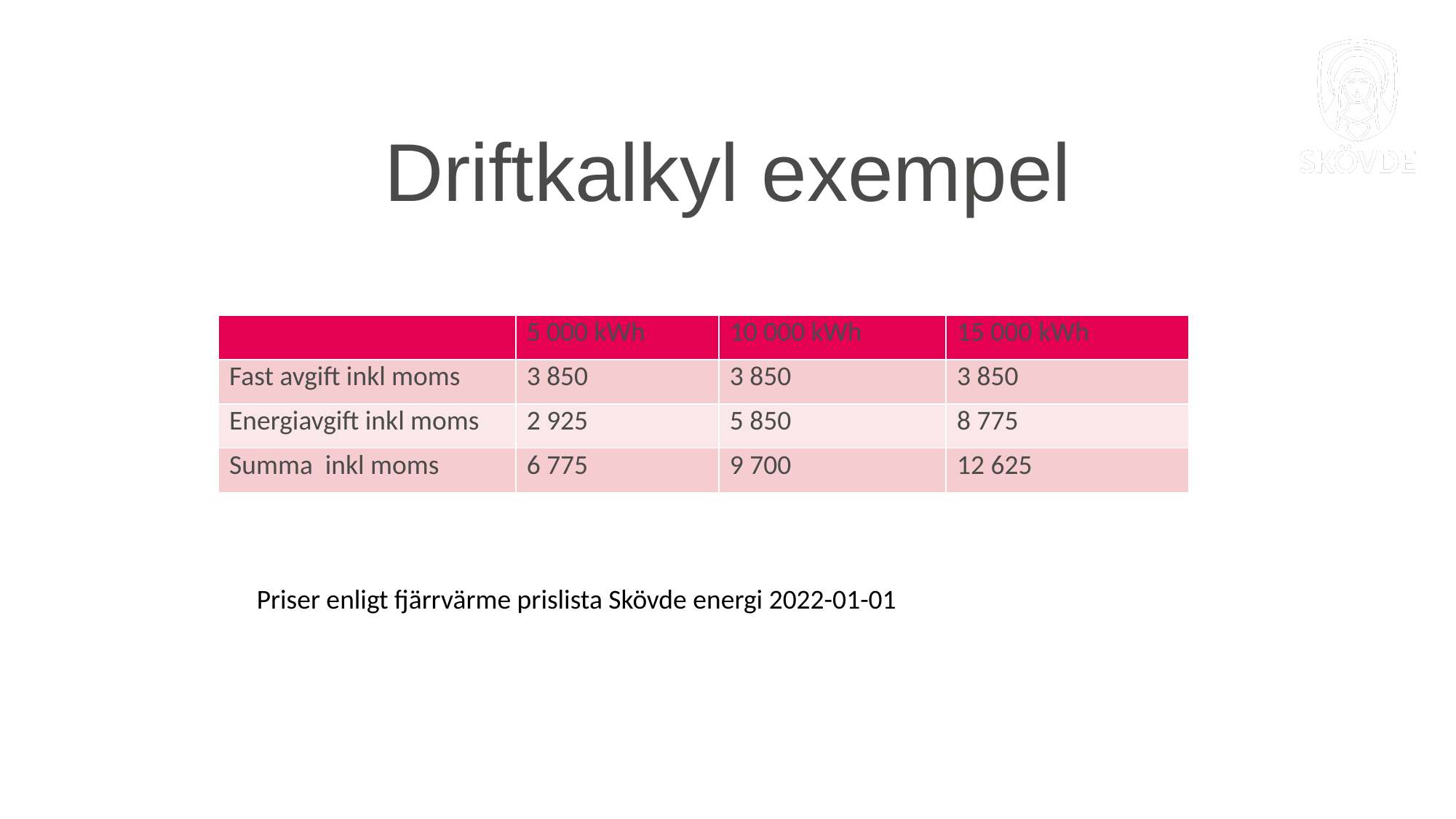

# Driftkalkyl exempel

|  | 5 000 kWh | 10 000 kWh | 15 000 kWh |
| --- | --- | --- | --- |
| Fast avgift inkl moms | 3 850 | 3 850 | 3 850 |
| Energiavgift inkl moms | 2 925 | 5 850 | 8 775 |
| Summa inkl moms | 6 775 | 9 700 | 12 625 |
Priser enligt fjärrvärme prislista Skövde energi 2022-01-01